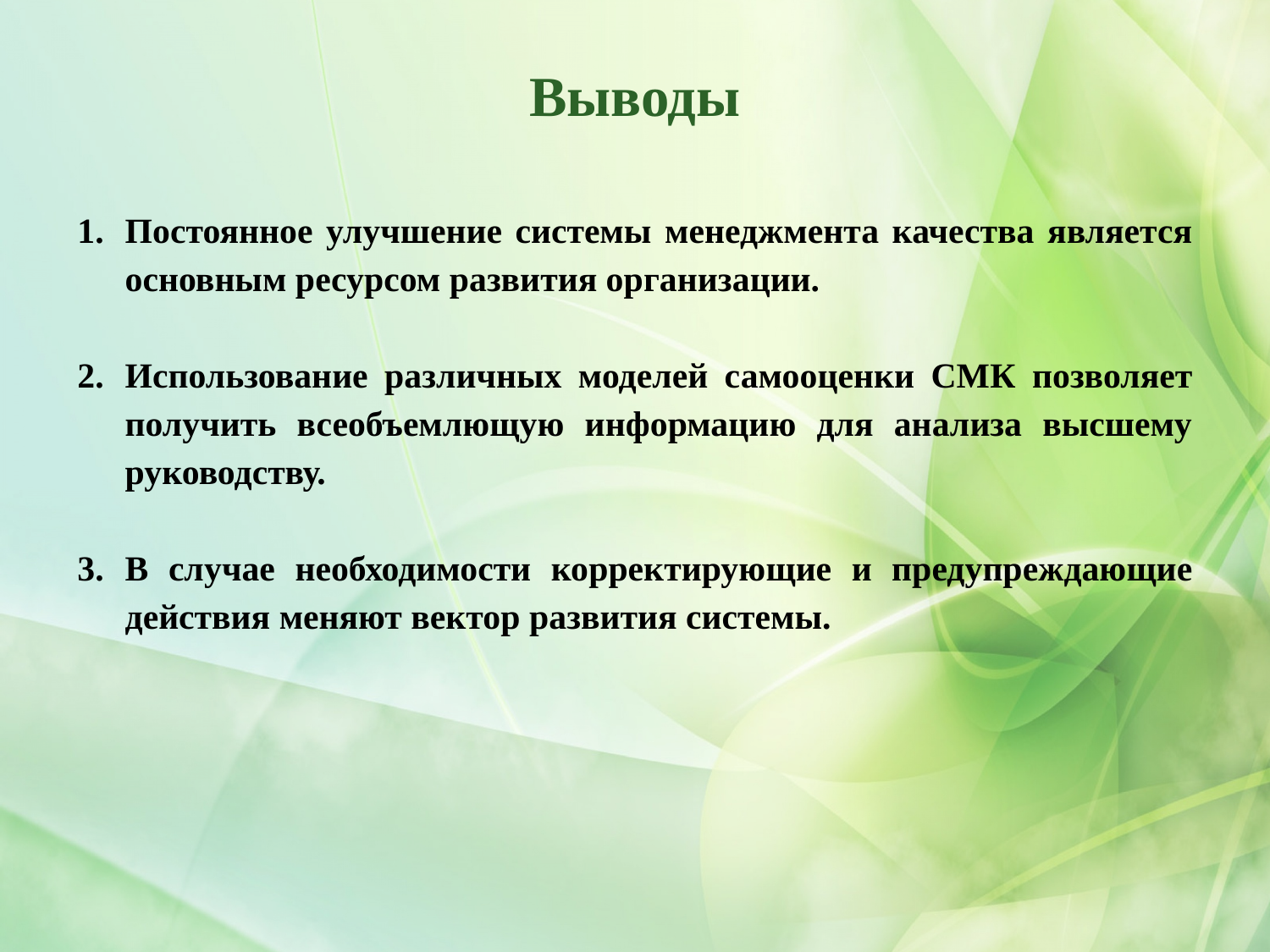

Выводы
Постоянное улучшение системы менеджмента качества является основным ресурсом развития организации.

Использование различных моделей самооценки СМК позволяет получить всеобъемлющую информацию для анализа высшему руководству.

В случае необходимости корректирующие и предупреждающие действия меняют вектор развития системы.